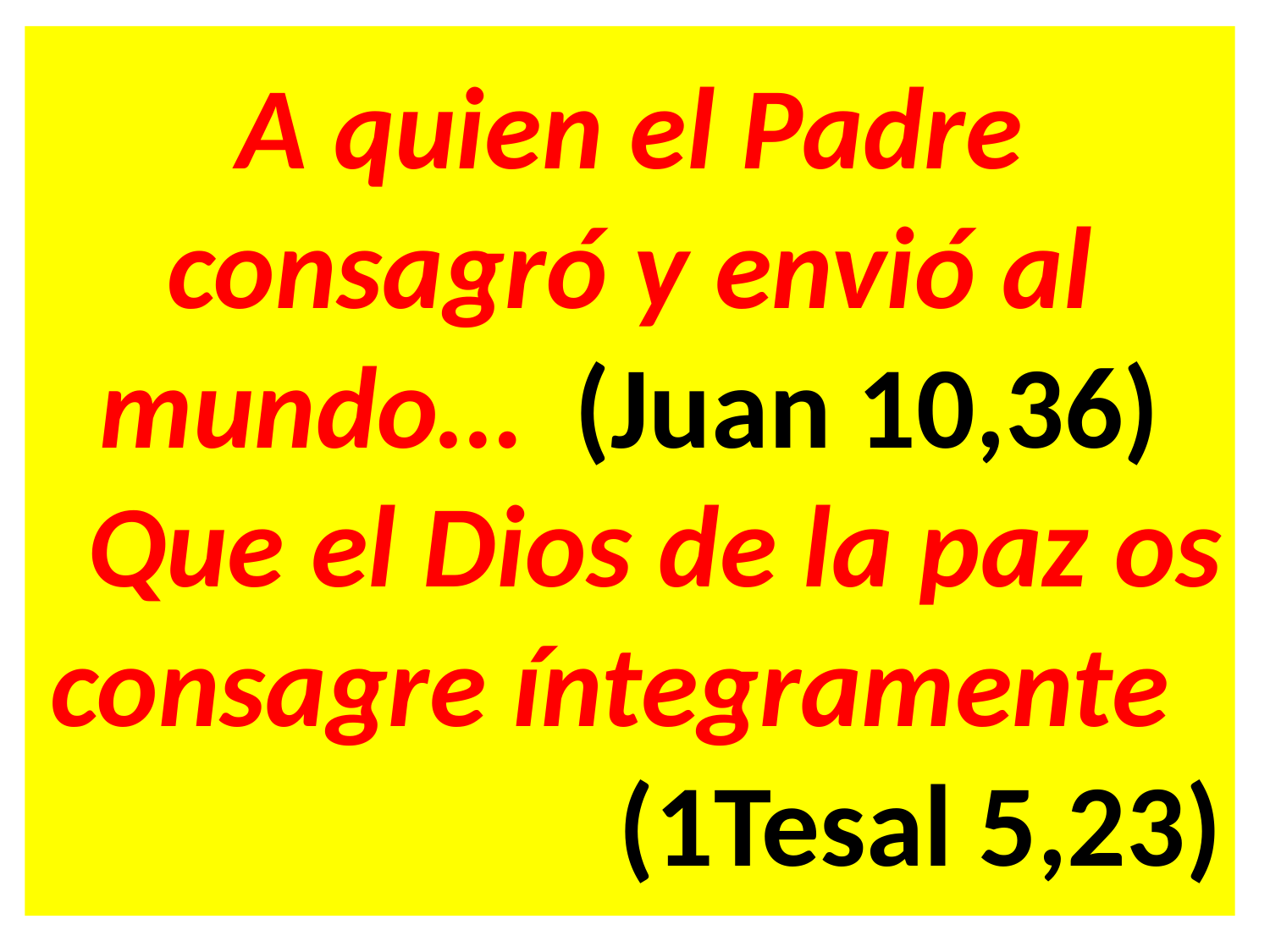

A quien el Padre consagró y envió al mundo…  (Juan 10,36)
Que el Dios de la paz os consagre íntegramente      (1Tesal 5,23)
#